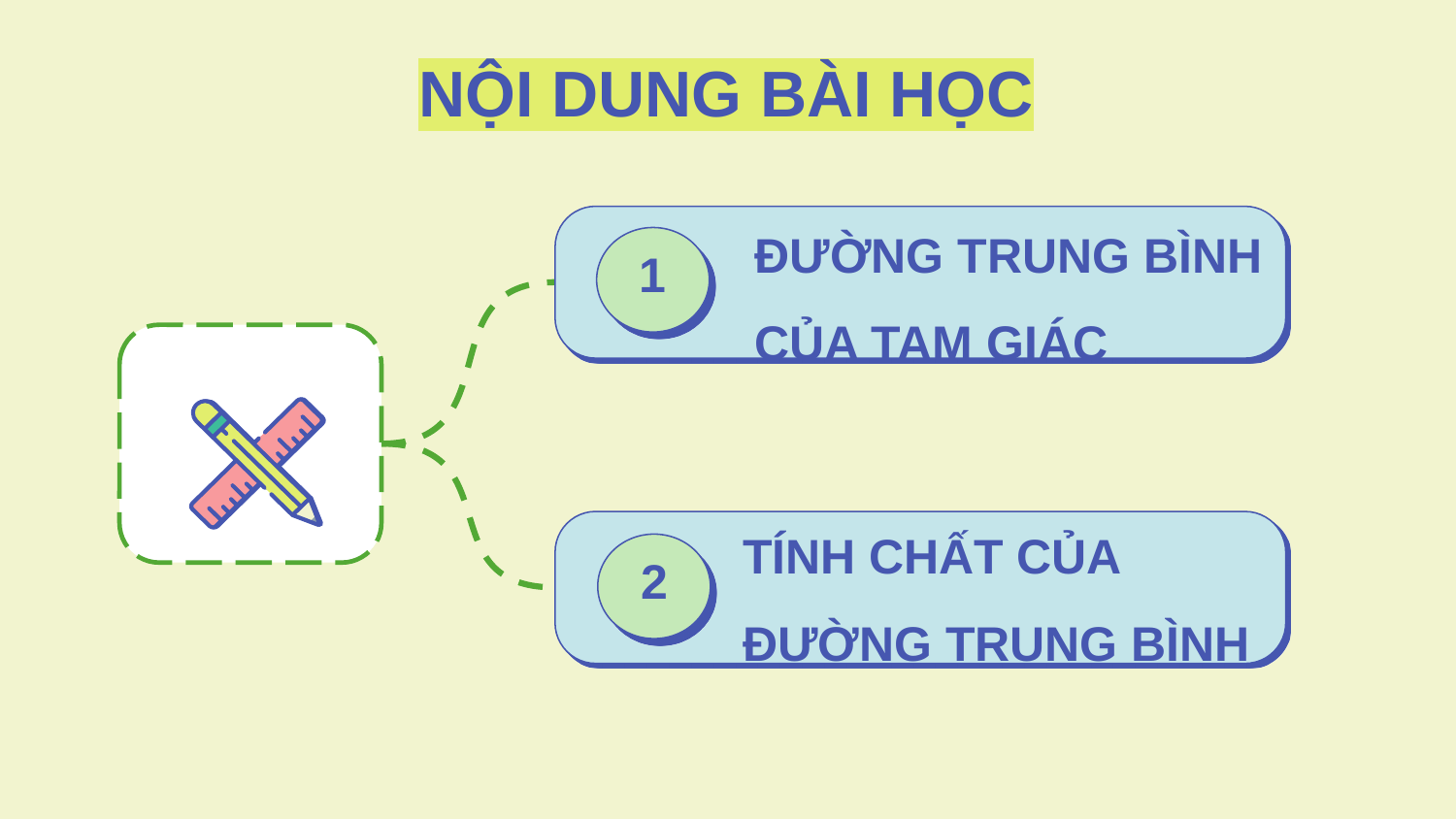

# NỘI DUNG BÀI HỌC

1
ĐƯỜNG TRUNG BÌNH CỦA TAM GIÁC

2
TÍNH CHẤT CỦA ĐƯỜNG TRUNG BÌNH